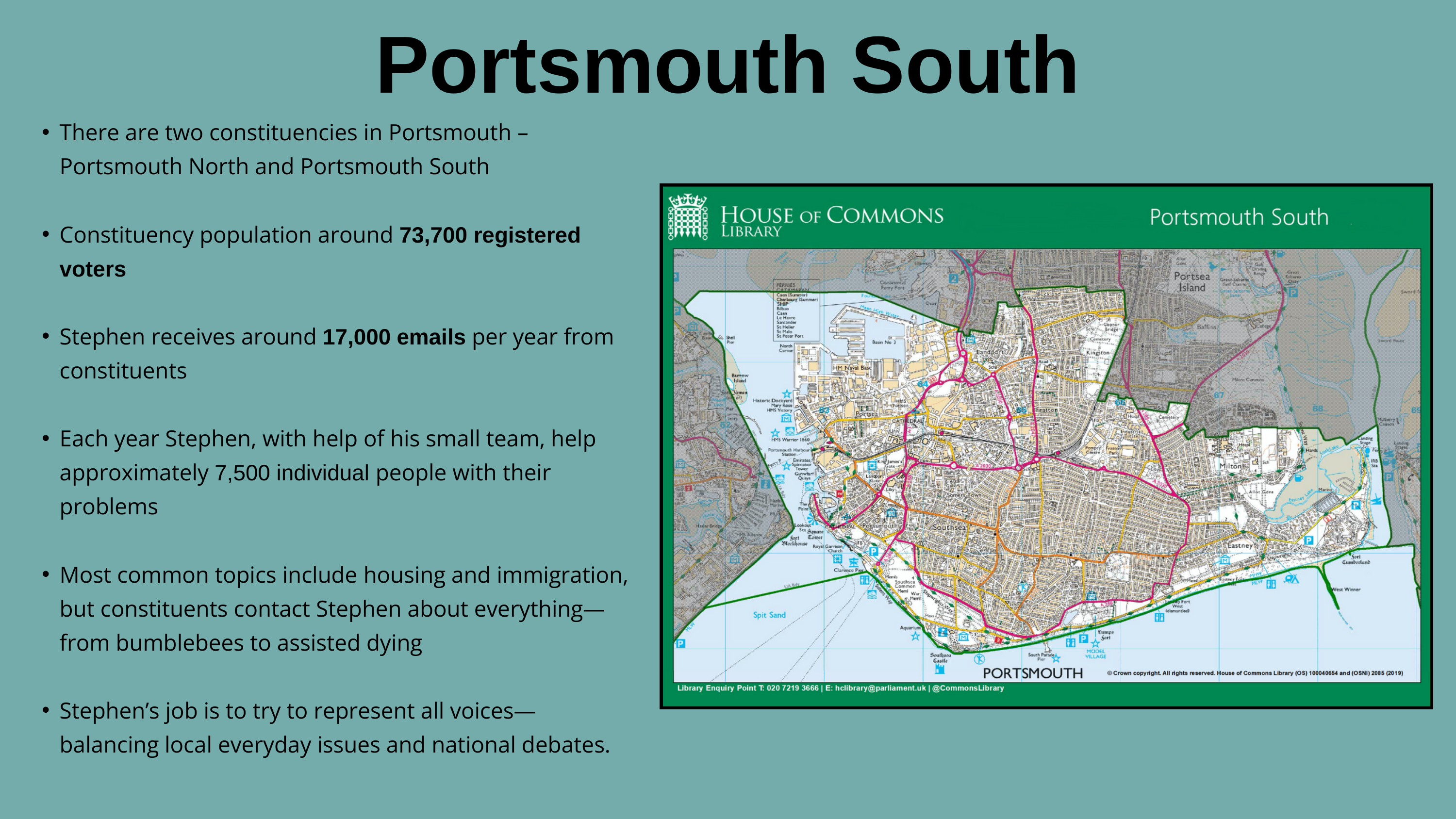

Portsmouth South
There are two constituencies in Portsmouth – Portsmouth North and Portsmouth South

Constituency population around 73,700 registered voters

Stephen receives around 17,000 emails per year from constituents

Each year Stephen, with help of his small team, help approximately 7,500 individual people with their problems

Most common topics include housing and immigration, but constituents contact Stephen about everything—from bumblebees to assisted dying

Stephen’s job is to try to represent all voices— balancing local everyday issues and national debates.